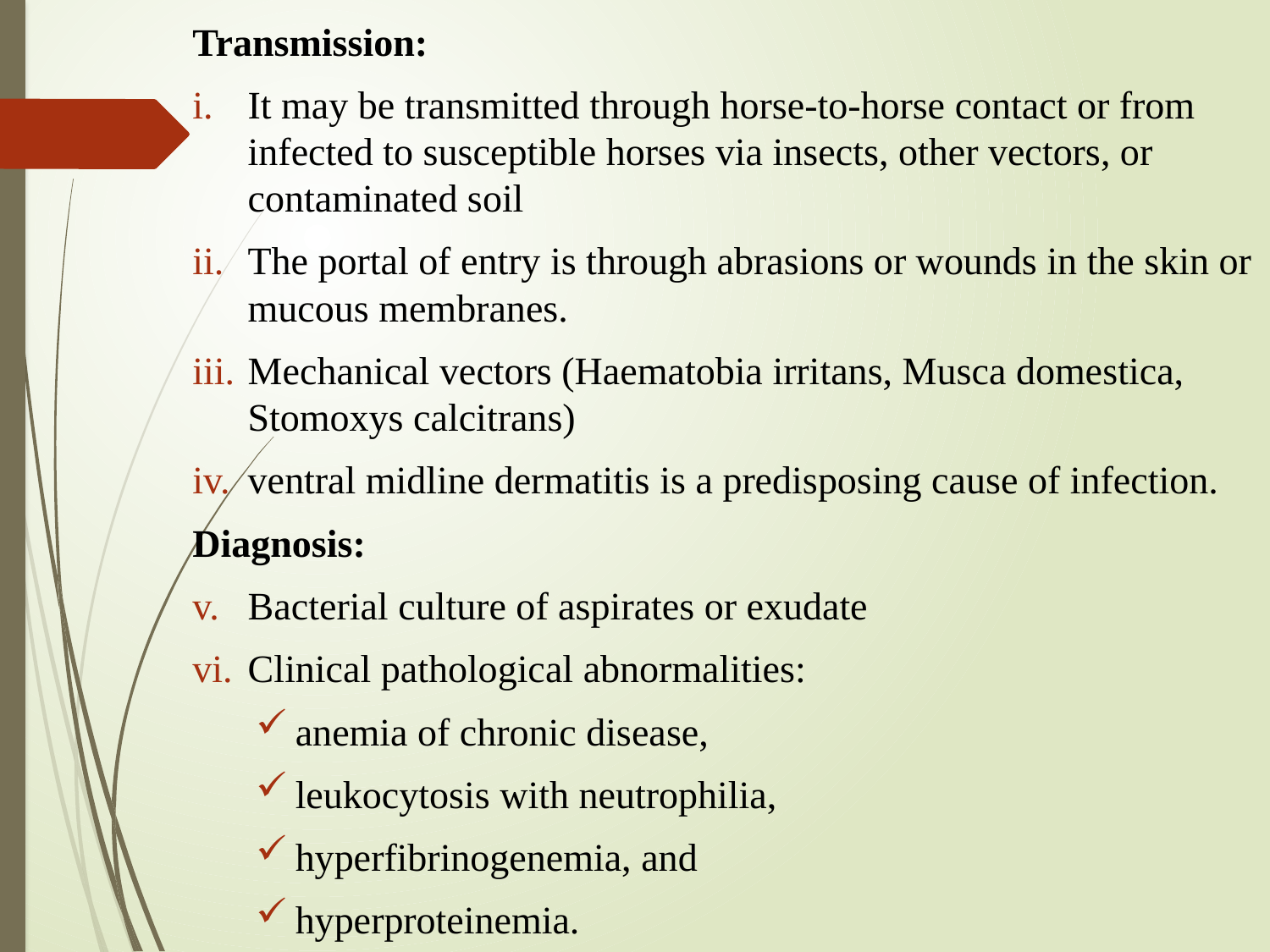

Transmission:
It may be transmitted through horse-to-horse contact or from infected to susceptible horses via insects, other vectors, or contaminated soil
The portal of entry is through abrasions or wounds in the skin or mucous membranes.
Mechanical vectors (Haematobia irritans, Musca domestica, Stomoxys calcitrans)
ventral midline dermatitis is a predisposing cause of infection.
Diagnosis:
Bacterial culture of aspirates or exudate
Clinical pathological abnormalities:
anemia of chronic disease,
leukocytosis with neutrophilia,
hyperfibrinogenemia, and
hyperproteinemia.